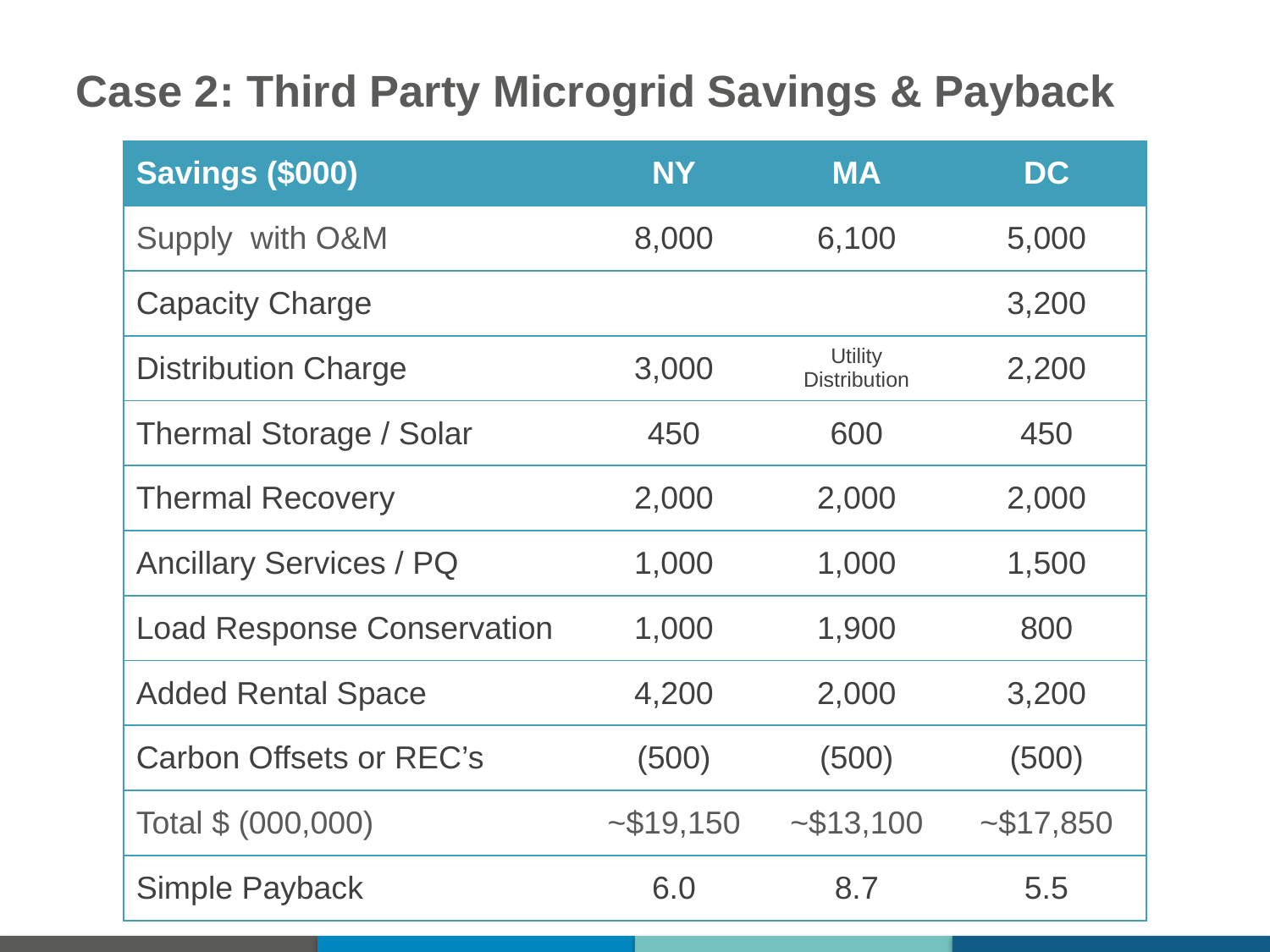

Case 2: Third Party Microgrid Savings & Payback
| Savings ($000) | NY | MA | DC |
| --- | --- | --- | --- |
| Supply with O&M | 8,000 | 6,100 | 5,000 |
| Capacity Charge |  |  | 3,200 |
| Distribution Charge | 3,000 | Utility Distribution | 2,200 |
| Thermal Storage / Solar | 450 | 600 | 450 |
| Thermal Recovery | 2,000 | 2,000 | 2,000 |
| Ancillary Services / PQ | 1,000 | 1,000 | 1,500 |
| Load Response Conservation | 1,000 | 1,900 | 800 |
| Added Rental Space | 4,200 | 2,000 | 3,200 |
| Carbon Offsets or REC’s | (500) | (500) | (500) |
| Total $ (000,000) | ~$19,150 | ~$13,100 | ~$17,850 |
| Simple Payback | 6.0 | 8.7 | 5.5 |